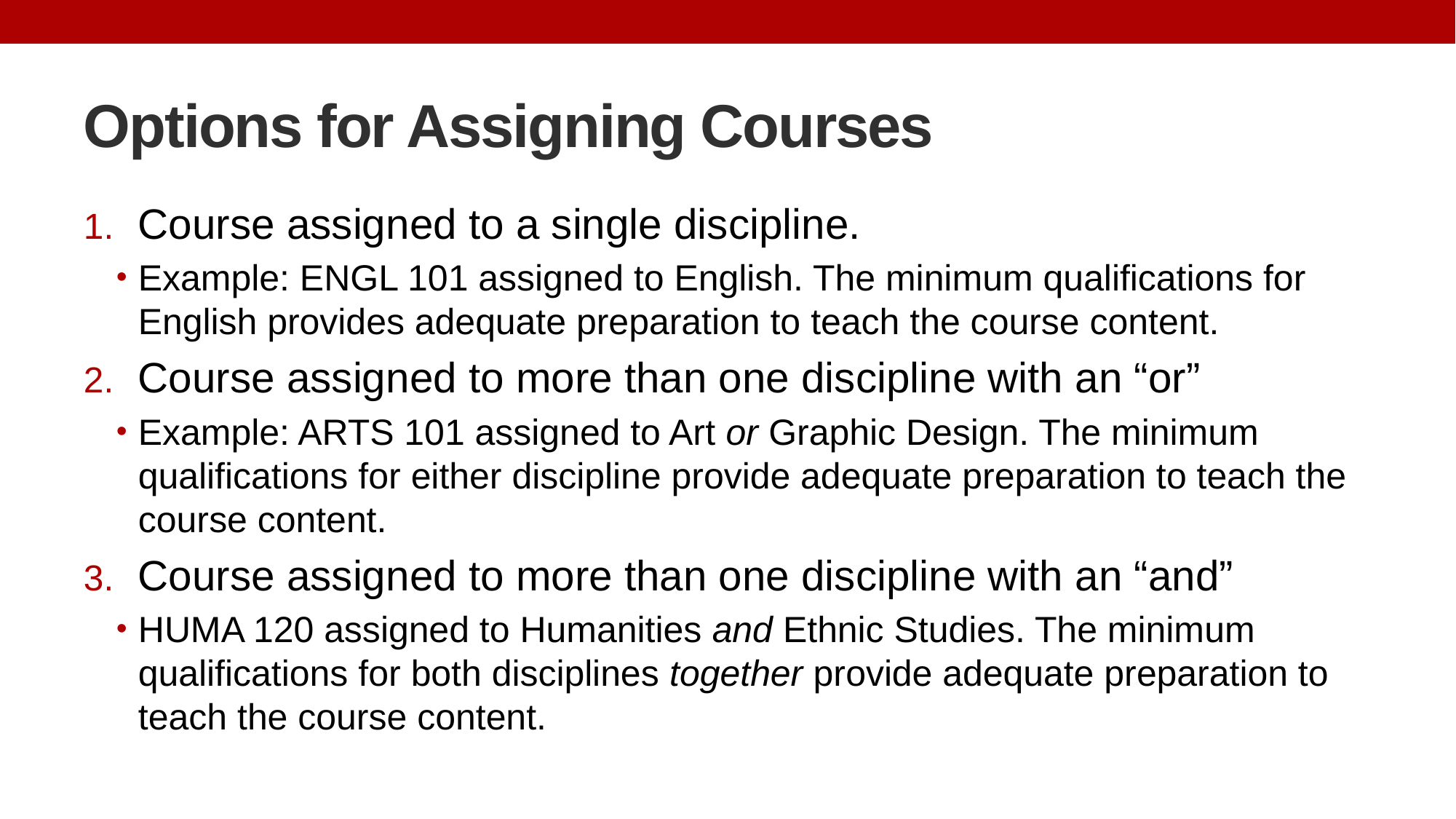

# Options for Assigning Courses
Course assigned to a single discipline.
Example: ENGL 101 assigned to English. The minimum qualifications for English provides adequate preparation to teach the course content.
Course assigned to more than one discipline with an “or”
Example: ARTS 101 assigned to Art or Graphic Design. The minimum qualifications for either discipline provide adequate preparation to teach the course content.
Course assigned to more than one discipline with an “and”
HUMA 120 assigned to Humanities and Ethnic Studies. The minimum qualifications for both disciplines together provide adequate preparation to teach the course content.